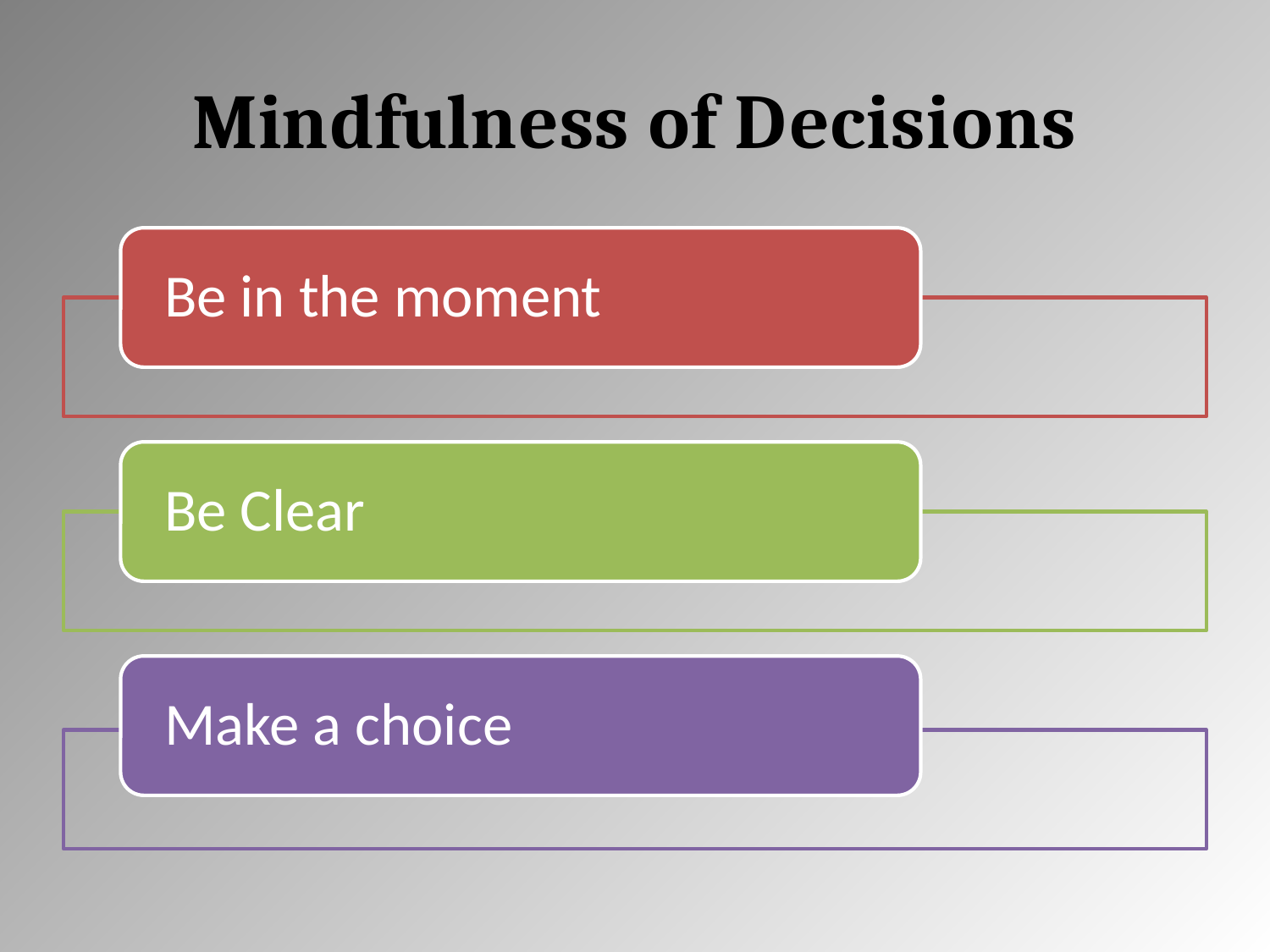

# Mindfulness of Decisions
Be in the moment
Be Clear
Make a choice